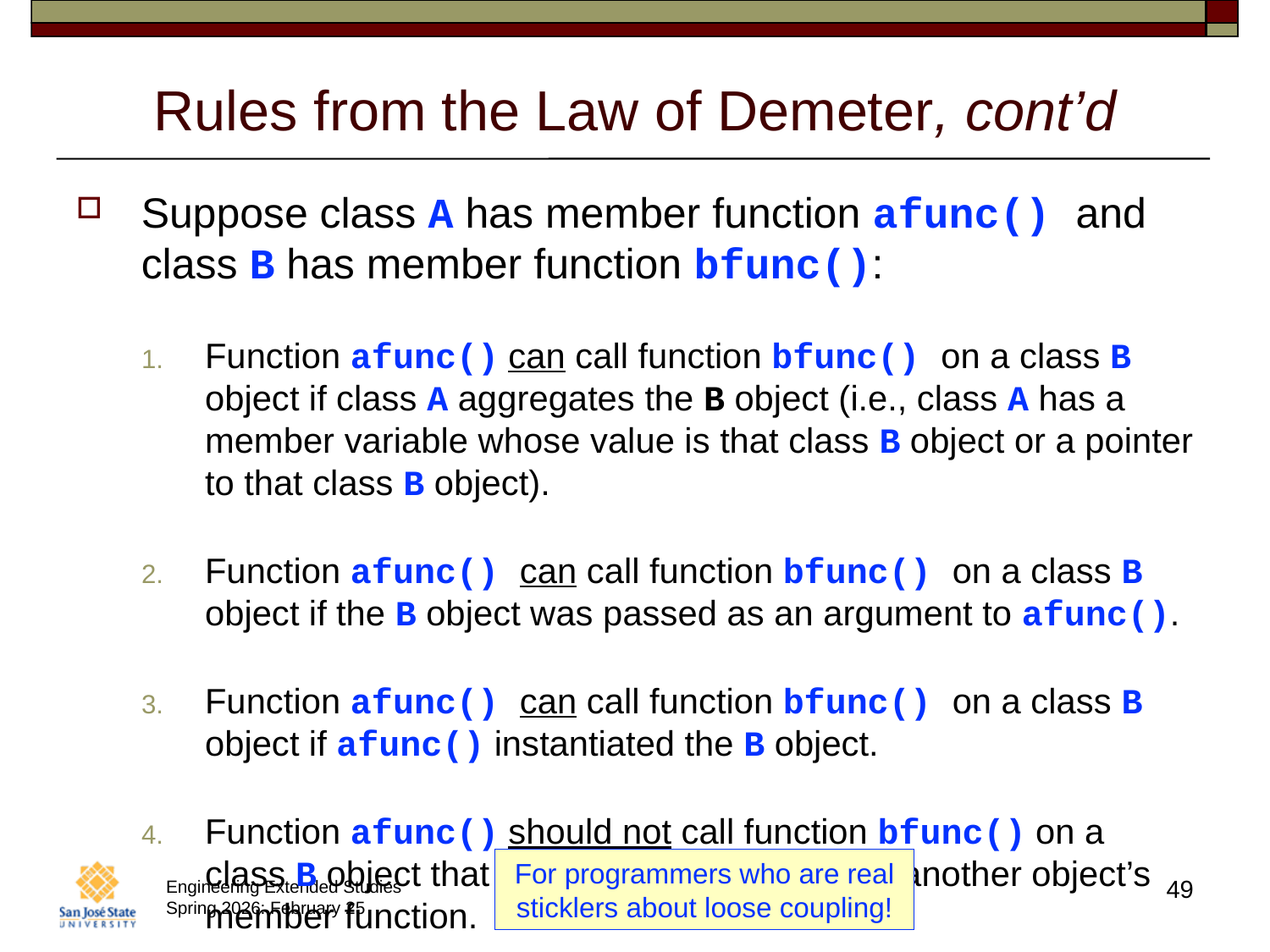

# Rules from the Law of Demeter, cont’d
Suppose class A has member function afunc() and class B has member function bfunc():

Function afunc() can call function bfunc() on a class B object if class A aggregates the B object (i.e., class A has a member variable whose value is that class B object or a pointer to that class B object).

Function afunc() can call function bfunc() on a class B object if the B object was passed as an argument to afunc().

Function afunc() can call function bfunc() on a class B object if afunc() instantiated the B object.

Function afunc() should not call function bfunc() on a class B object that was returned by a call on another object’s member function.
For programmers who are real sticklers about loose coupling!
49